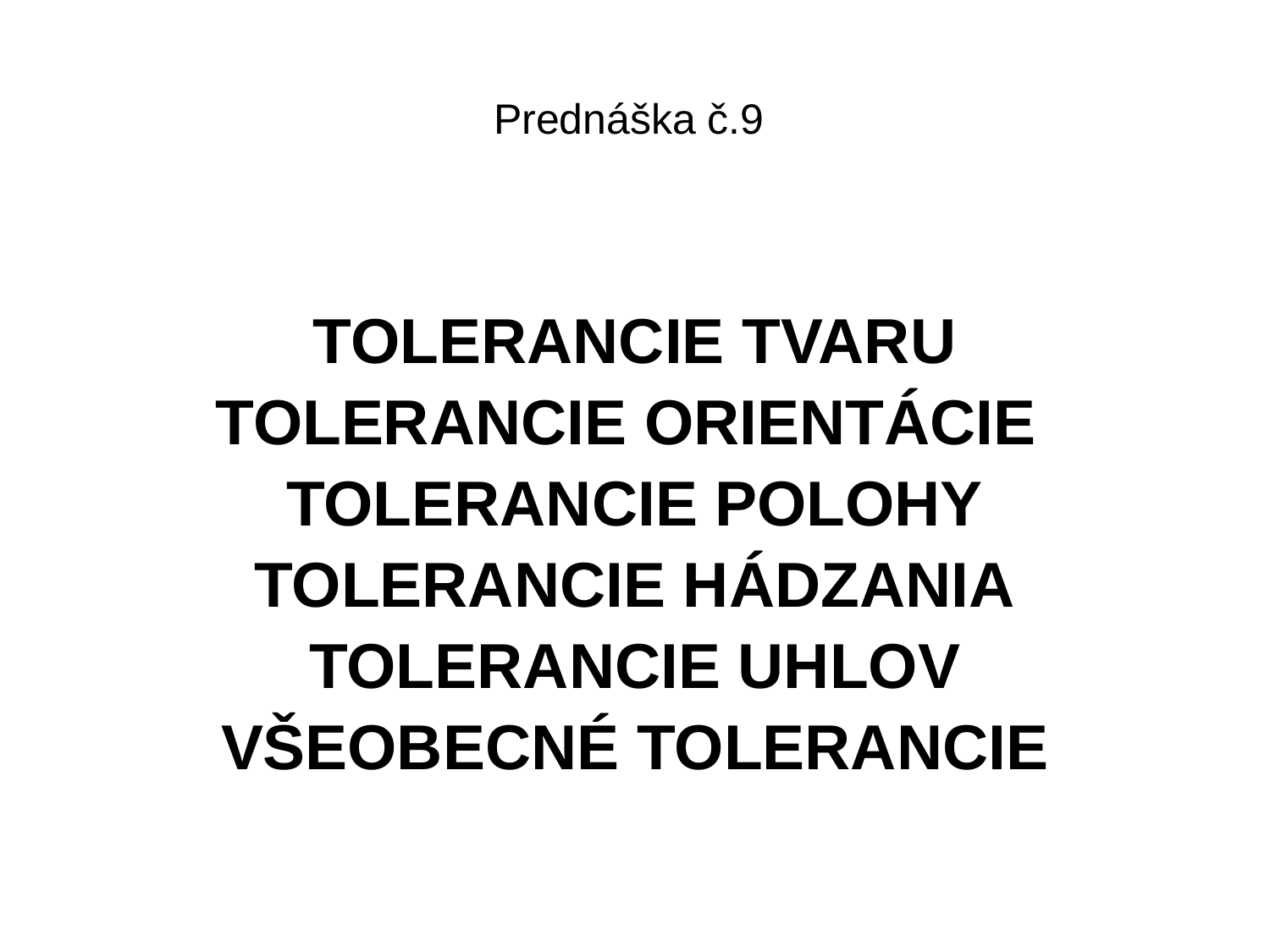

# Prednáška č.9

TOLERANCIE TVARU
TOLERANCIE ORIENTÁCIE
TOLERANCIE POLOHY
TOLERANCIE HÁDZANIA
TOLERANCIE UHLOV
VŠEOBECNÉ TOLERANCIE